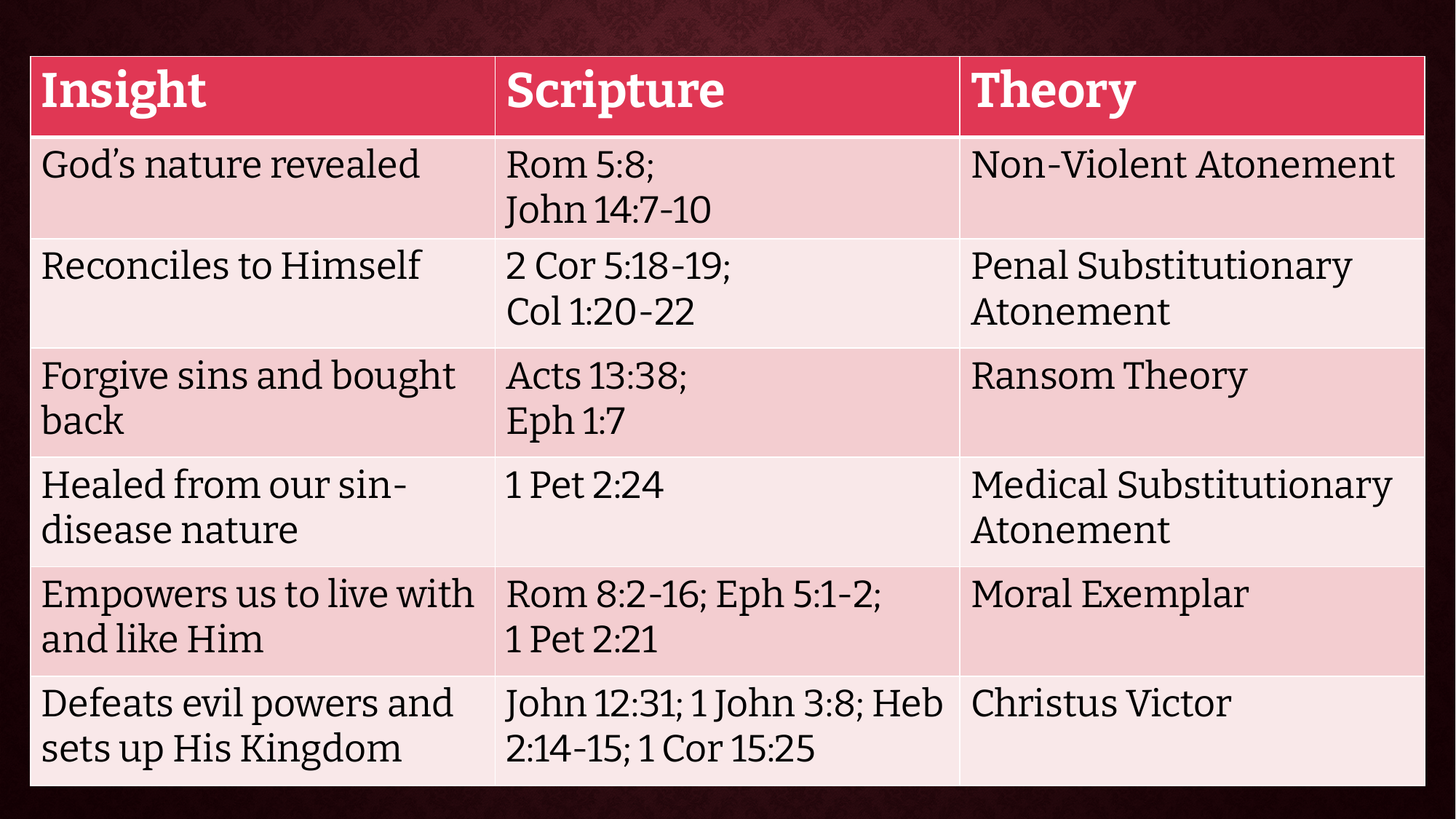

# at the cross…
| Insight | Scripture | Theory |
| --- | --- | --- |
| God’s nature revealed | Rom 5:8; John 14:7-10 | Non-Violent Atonement |
| Reconciles to Himself | 2 Cor 5:18-19; Col 1:20-22 | Penal Substitutionary Atonement |
| Forgive sins and bought back | Acts 13:38; Eph 1:7 | Ransom Theory |
| Healed from our sin-disease nature | 1 Pet 2:24 | Medical Substitutionary Atonement |
| Empowers us to live with and like Him | Rom 8:2-16; Eph 5:1-2; 1 Pet 2:21 | Moral Exemplar |
| Defeats evil powers and sets up His Kingdom | John 12:31; 1 John 3:8; Heb 2:14-15; 1 Cor 15:25 | Christus Victor |